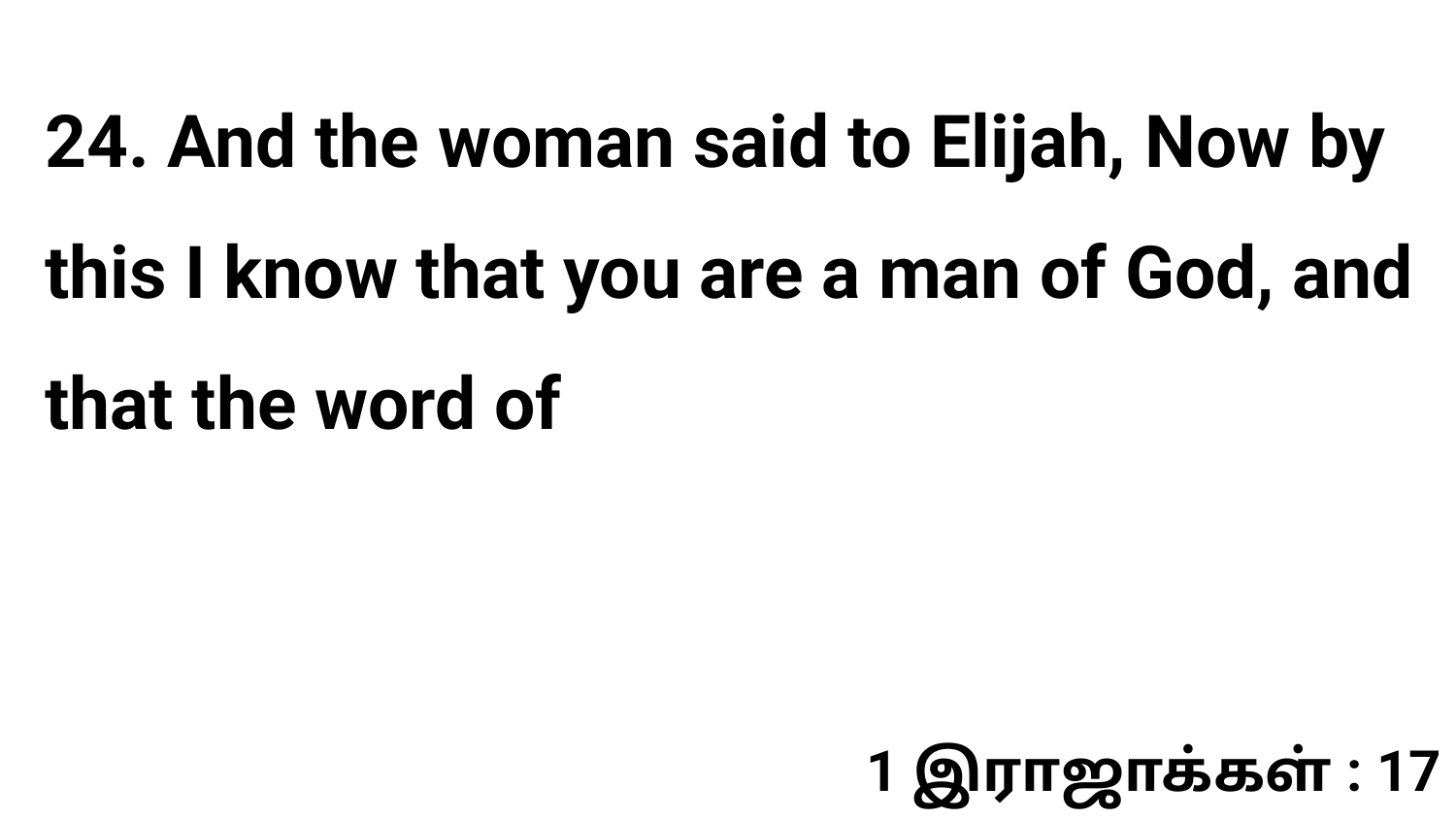

24. And the woman said to Elijah, Now by this I know that you are a man of God, and that the word of
1 இராஜாக்கள் : 17